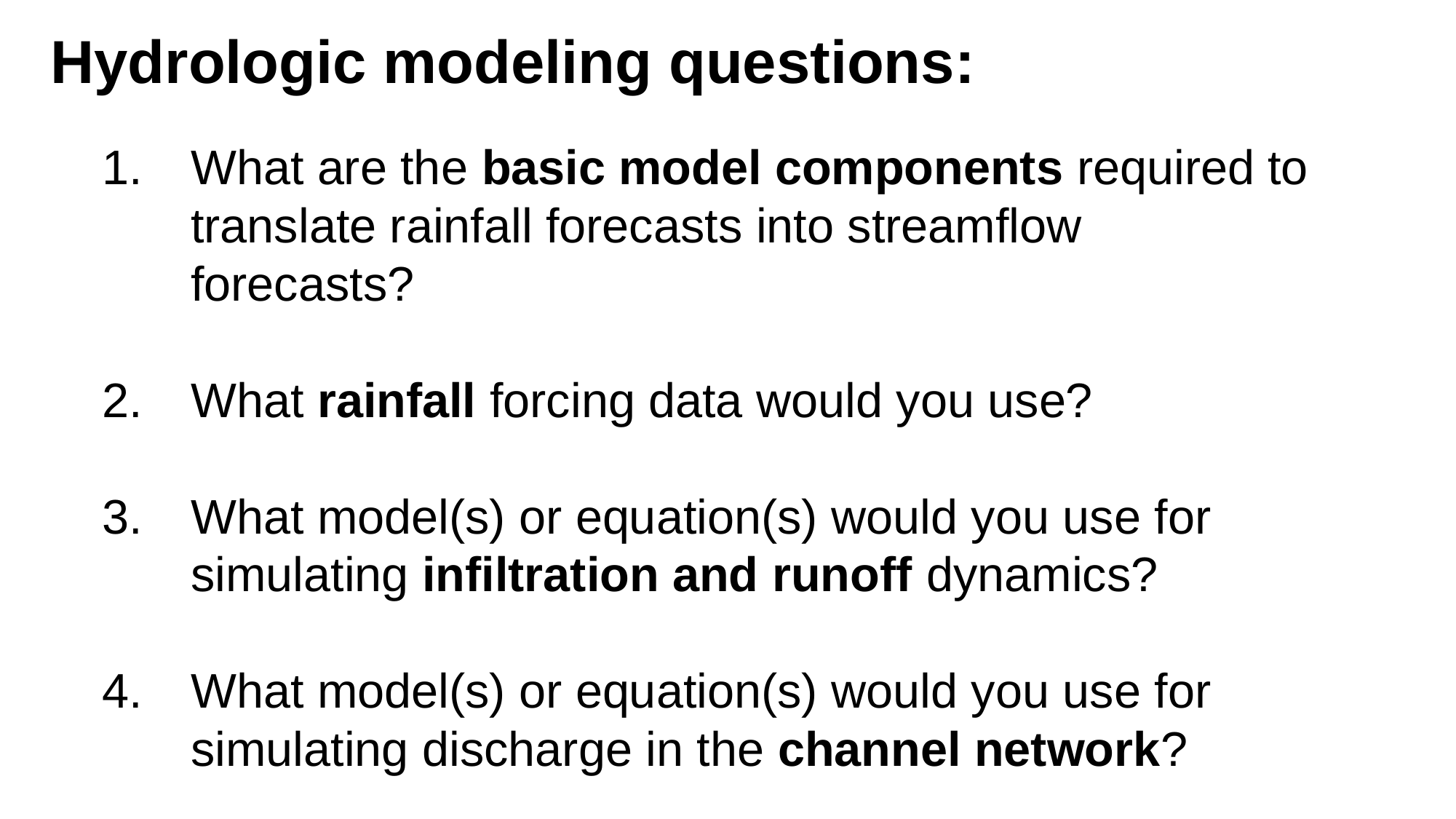

Hydrologic modeling questions:
What are the basic model components required to translate rainfall forecasts into streamflow forecasts?

What rainfall forcing data would you use?

What model(s) or equation(s) would you use for simulating infiltration and runoff dynamics?

What model(s) or equation(s) would you use for simulating discharge in the channel network?